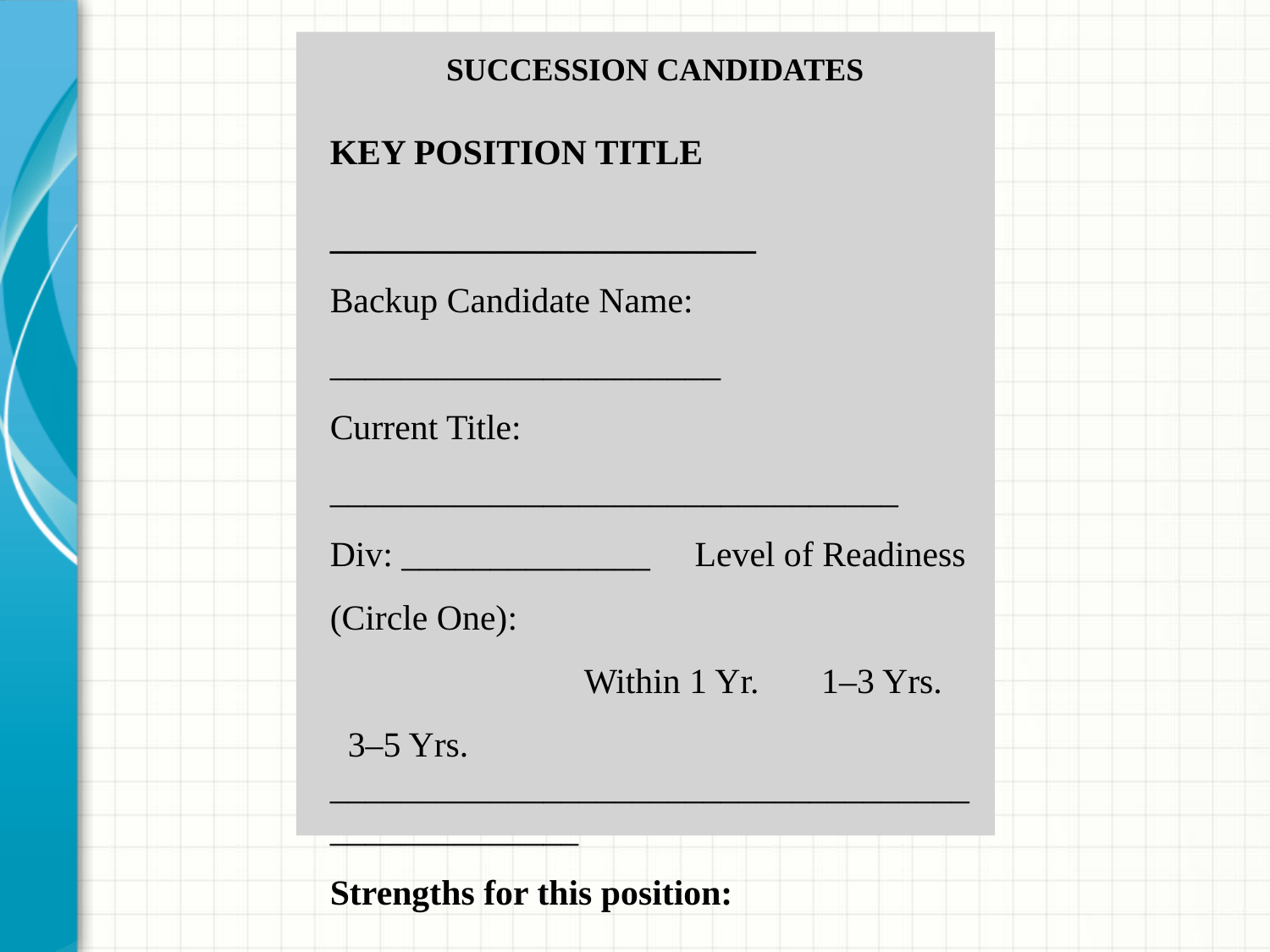

SUCCESSION CANDIDATES
KEY POSITION TITLE  ________________________
Backup Candidate Name: ______________________
Current Title: ________________________________
Div: ______________     Level of Readiness (Circle One):
		Within 1 Yr.       1–3 Yrs.      3–5 Yrs.
__________________________________________________
Strengths for this position:

Developmental needs for this position:

Comments:

__________________________________________________
Date:		FY:
Completed by:	Division: